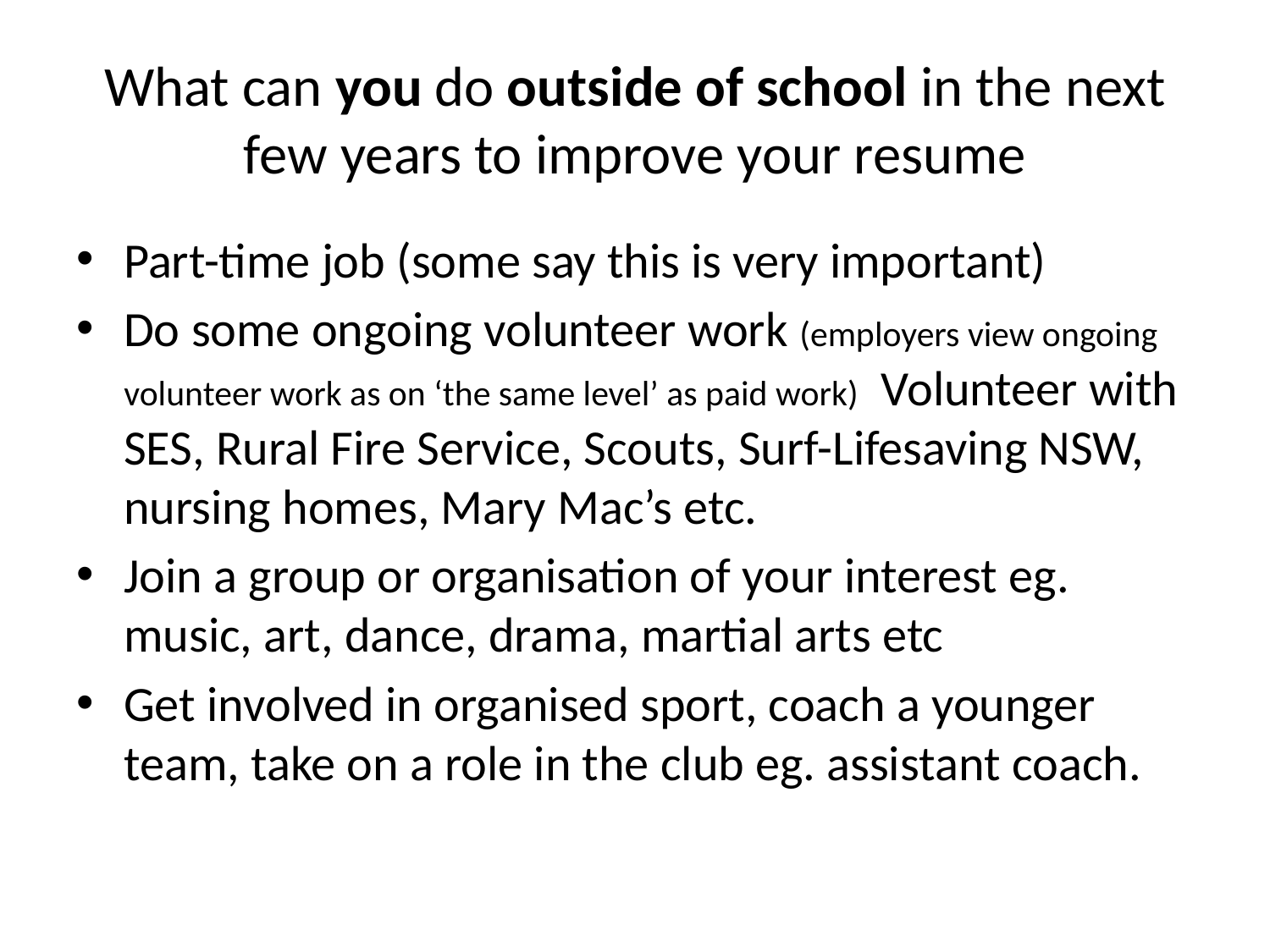

# What can you do outside of school in the next few years to improve your resume
Part-time job (some say this is very important)
Do some ongoing volunteer work (employers view ongoing volunteer work as on ‘the same level’ as paid work)  Volunteer with SES, Rural Fire Service, Scouts, Surf-Lifesaving NSW, nursing homes, Mary Mac’s etc.
Join a group or organisation of your interest eg. music, art, dance, drama, martial arts etc
Get involved in organised sport, coach a younger team, take on a role in the club eg. assistant coach.